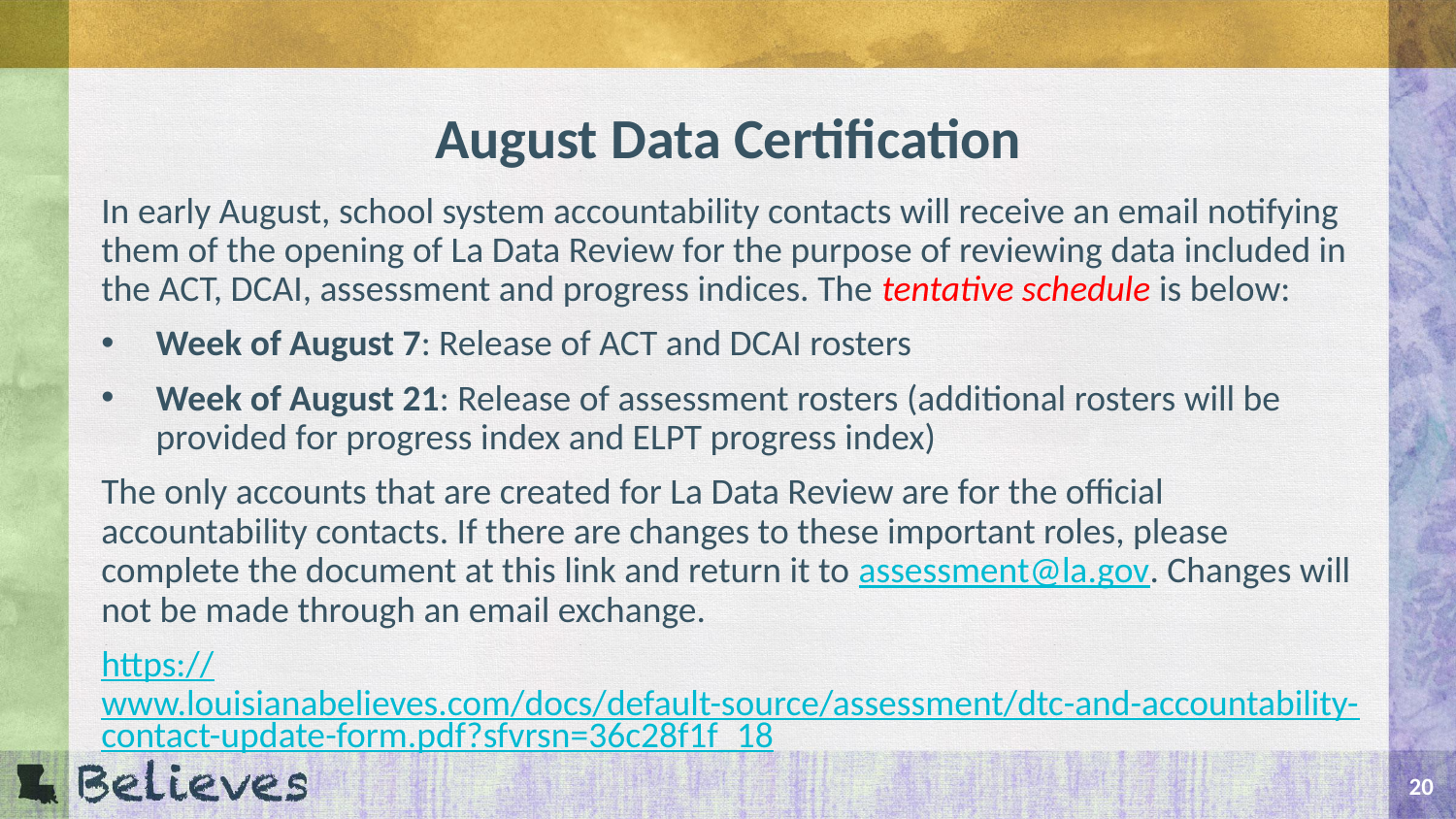

# August Data Certification
In early August, school system accountability contacts will receive an email notifying them of the opening of La Data Review for the purpose of reviewing data included in the ACT, DCAI, assessment and progress indices. The tentative schedule is below:
Week of August 7: Release of ACT and DCAI rosters
Week of August 21: Release of assessment rosters (additional rosters will be provided for progress index and ELPT progress index)
The only accounts that are created for La Data Review are for the official accountability contacts. If there are changes to these important roles, please complete the document at this link and return it to assessment@la.gov. Changes will not be made through an email exchange.
https://www.louisianabelieves.com/docs/default-source/assessment/dtc-and-accountability-contact-update-form.pdf?sfvrsn=36c28f1f_18